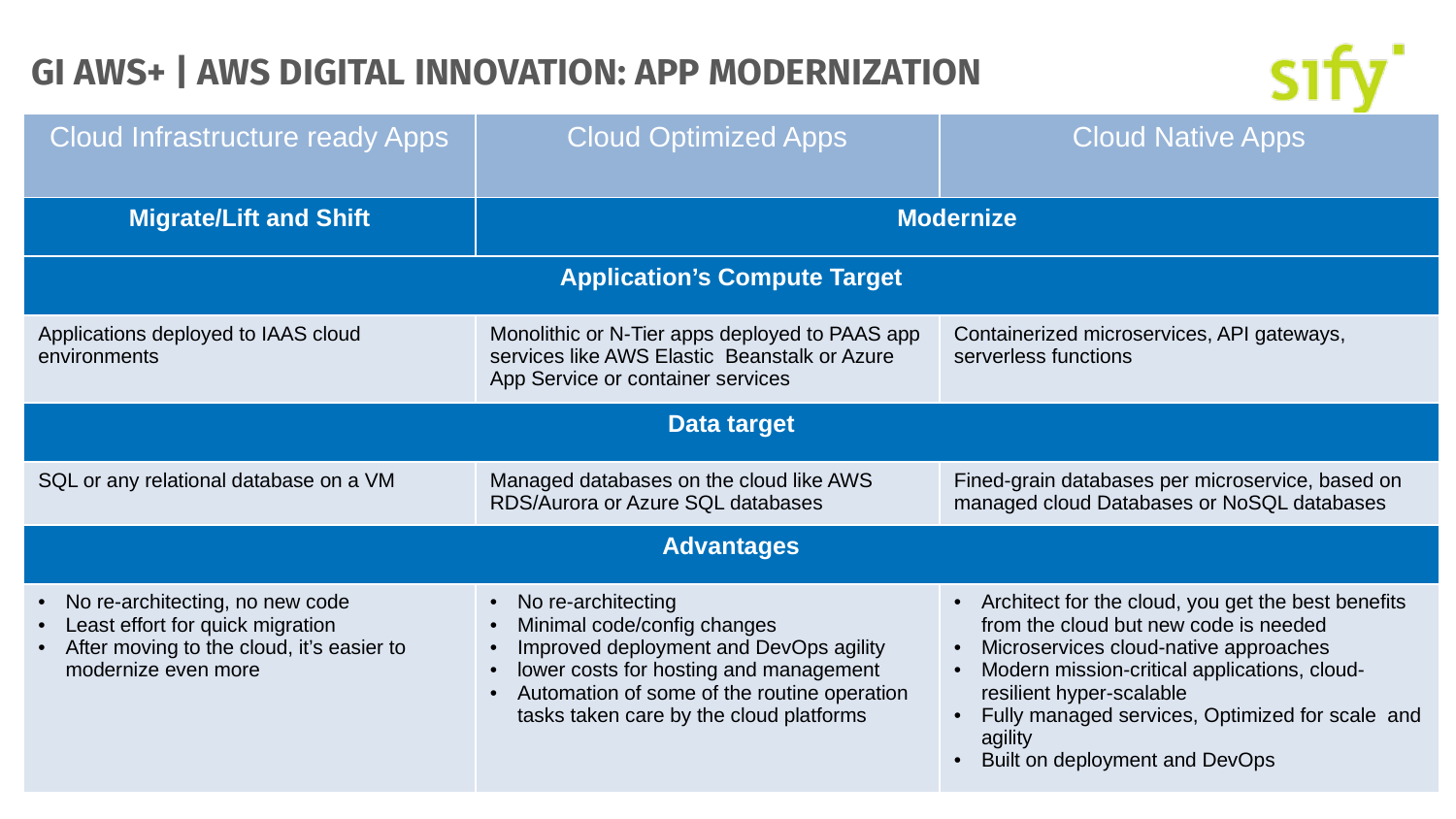

GI AWS+ | AWS digital innovation: app modernization
| Cloud Infrastructure ready Apps | Cloud Optimized Apps | Cloud Native Apps |
| --- | --- | --- |
| Migrate/Lift and Shift | Modernize |  |
| Application’s Compute Target |  |  |
| Applications deployed to IAAS cloud environments | Monolithic or N-Tier apps deployed to PAAS app services like AWS Elastic Beanstalk or Azure App Service or container services | Containerized microservices, API gateways, serverless functions |
| Data target |  |  |
| SQL or any relational database on a VM | Managed databases on the cloud like AWS RDS/Aurora or Azure SQL databases | Fined-grain databases per microservice, based on managed cloud Databases or NoSQL databases |
| Advantages |  |  |
| No re-architecting, no new code Least effort for quick migration After moving to the cloud, it’s easier to modernize even more | No re-architecting Minimal code/config changes Improved deployment and DevOps agility lower costs for hosting and management Automation of some of the routine operation tasks taken care by the cloud platforms | Architect for the cloud, you get the best benefits from the cloud but new code is needed Microservices cloud-native approaches Modern mission-critical applications, cloud-resilient hyper-scalable Fully managed services, Optimized for scale and agility Built on deployment and DevOps |